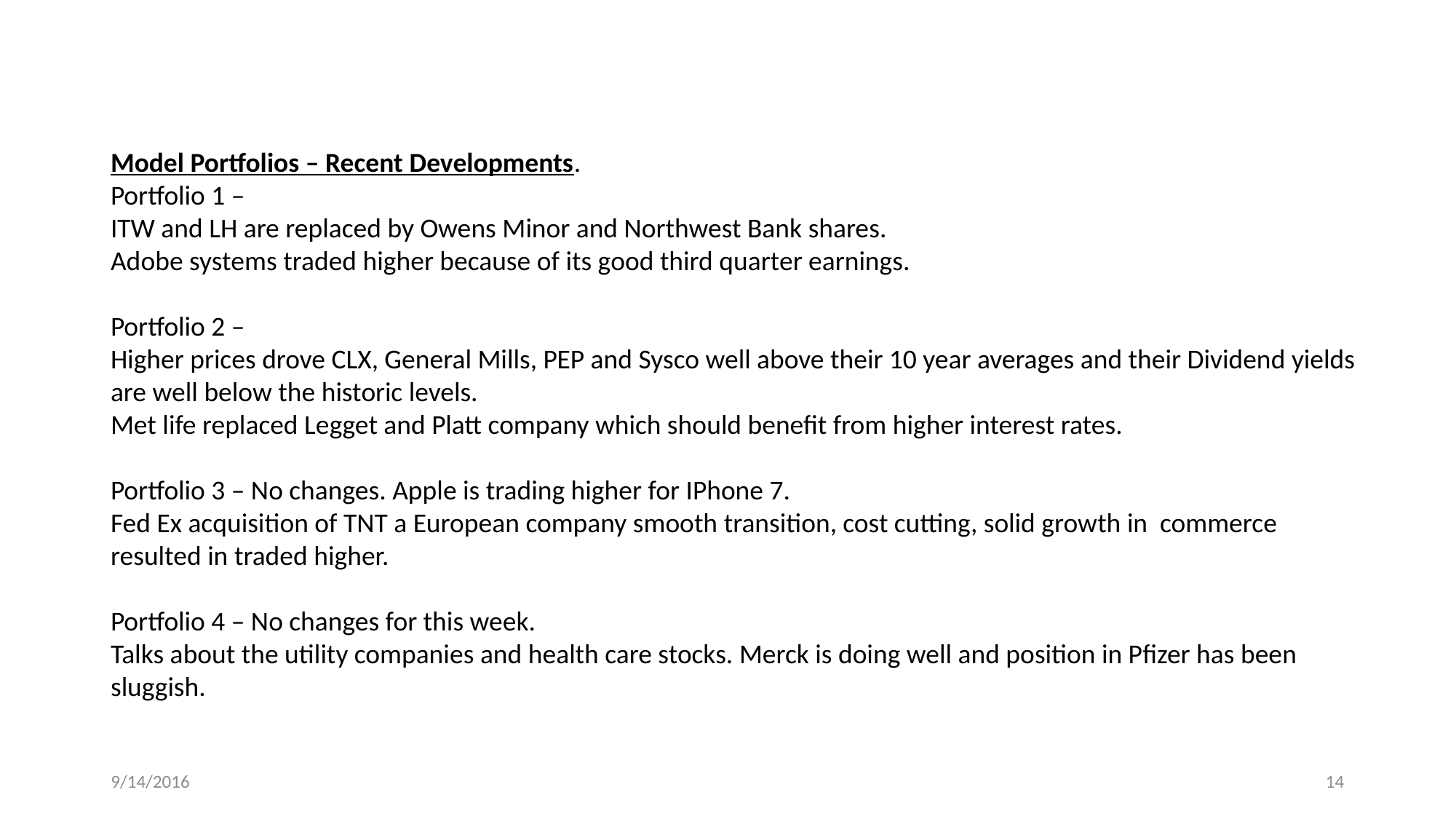

Model Portfolios – Recent Developments.
Portfolio 1 –
ITW and LH are replaced by Owens Minor and Northwest Bank shares.
Adobe systems traded higher because of its good third quarter earnings.

Portfolio 2 –
Higher prices drove CLX, General Mills, PEP and Sysco well above their 10 year averages and their Dividend yields are well below the historic levels.
Met life replaced Legget and Platt company which should benefit from higher interest rates.

Portfolio 3 – No changes. Apple is trading higher for IPhone 7.
Fed Ex acquisition of TNT a European company smooth transition, cost cutting, solid growth in  commerce resulted in traded higher.

Portfolio 4 – No changes for this week.
Talks about the utility companies and health care stocks. Merck is doing well and position in Pfizer has been sluggish.

9/14/2016
14